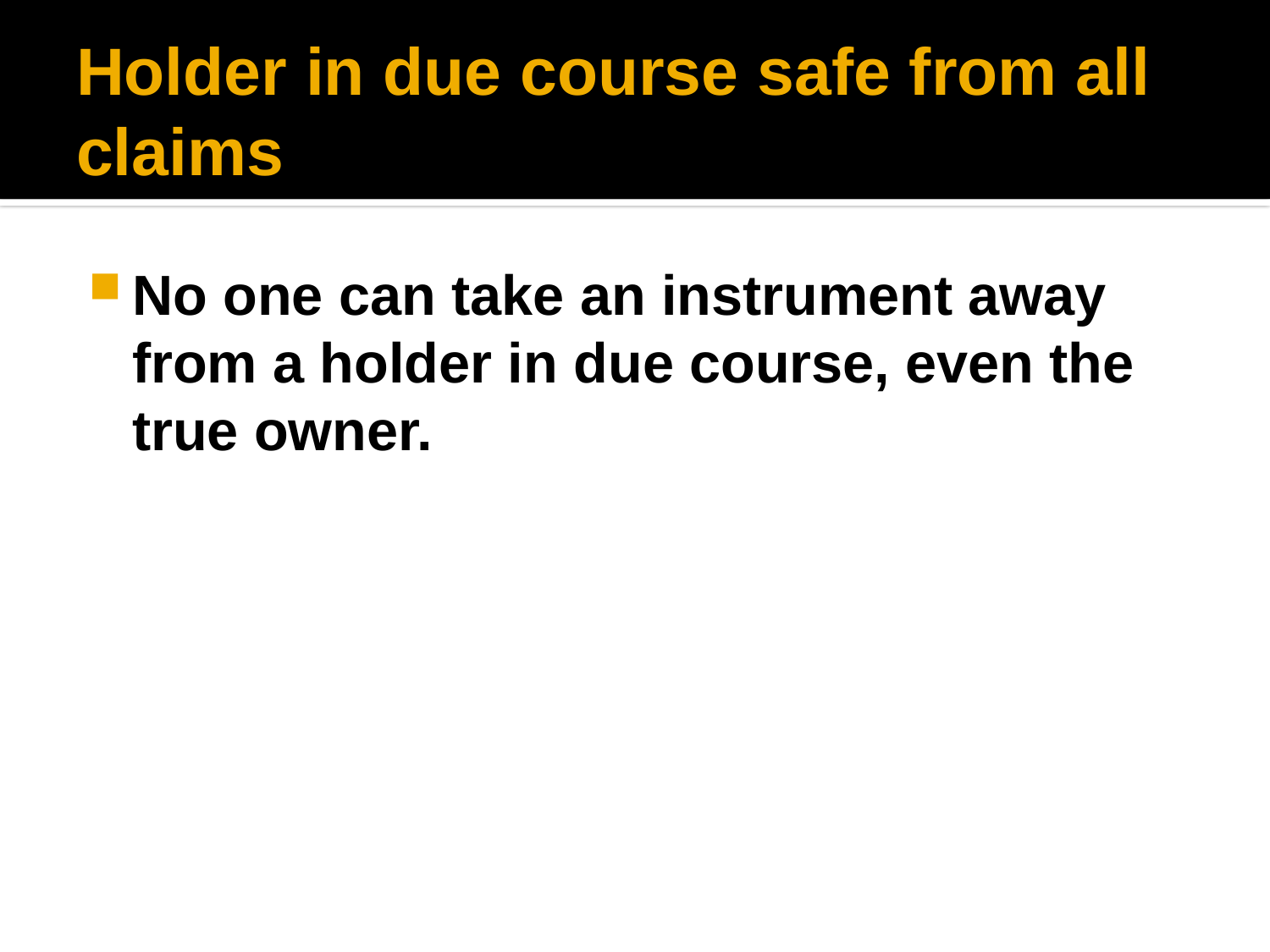

# Holder in due course safe from all claims
No one can take an instrument away from a holder in due course, even the true owner.